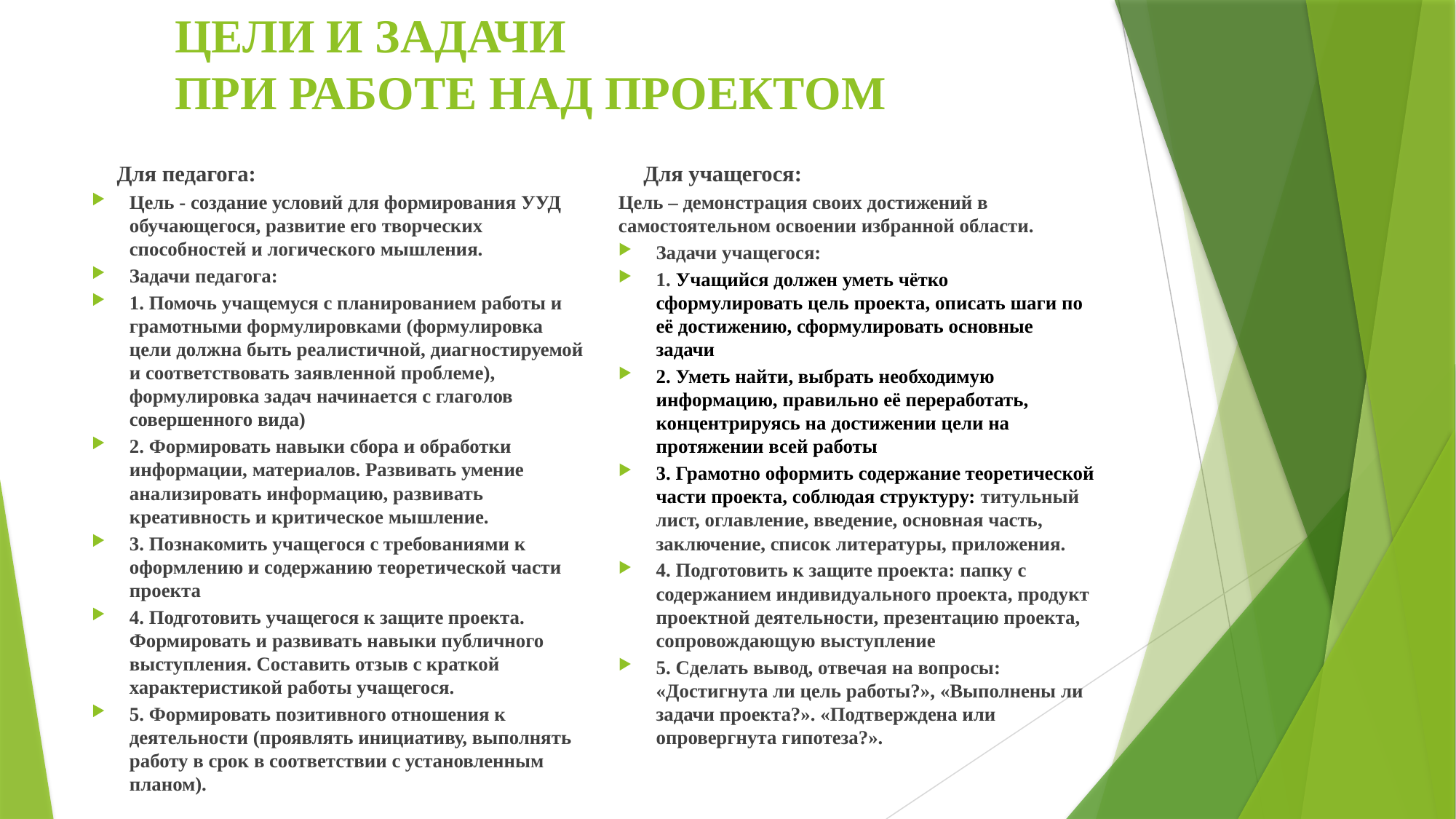

# ЦЕЛИ И ЗАДАЧИ ПРИ РАБОТЕ НАД ПРОЕКТОМ
		Для учащегося:
Цель – демонстрация своих достижений в самостоятельном освоении избранной области.
Задачи учащегося:
1. Учащийся должен уметь чётко сформулировать цель проекта, описать шаги по её достижению, сформулировать основные задачи
2. Уметь найти, выбрать необходимую информацию, правильно её переработать, концентрируясь на достижении цели на протяжении всей работы
3. Грамотно оформить содержание теоретической части проекта, соблюдая структуру: титульный лист, оглавление, введение, основная часть, заключение, список литературы, приложения.
4. Подготовить к защите проекта: папку с содержанием индивидуального проекта, продукт проектной деятельности, презентацию проекта, сопровождающую выступление
5. Сделать вывод, отвечая на вопросы: «Достигнута ли цель работы?», «Выполнены ли задачи проекта?». «Подтверждена или опровергнута гипотеза?».
		Для педагога:
Цель - создание условий для формирования УУД обучающегося, развитие его творческих способностей и логического мышления.
Задачи педагога:
1. Помочь учащемуся с планированием работы и грамотными формулировками (формулировка цели должна быть реалистичной, диагностируемой и соответствовать заявленной проблеме), формулировка задач начинается с глаголов совершенного вида)
2. Формировать навыки сбора и обработки информации, материалов. Развивать умение анализировать информацию, развивать креативность и критическое мышление.
3. Познакомить учащегося с требованиями к оформлению и содержанию теоретической части проекта
4. Подготовить учащегося к защите проекта. Формировать и развивать навыки публичного выступления. Составить отзыв с краткой характеристикой работы учащегося.
5. Формировать позитивного отношения к деятельности (проявлять инициативу, выполнять работу в срок в соответствии с установленным планом).